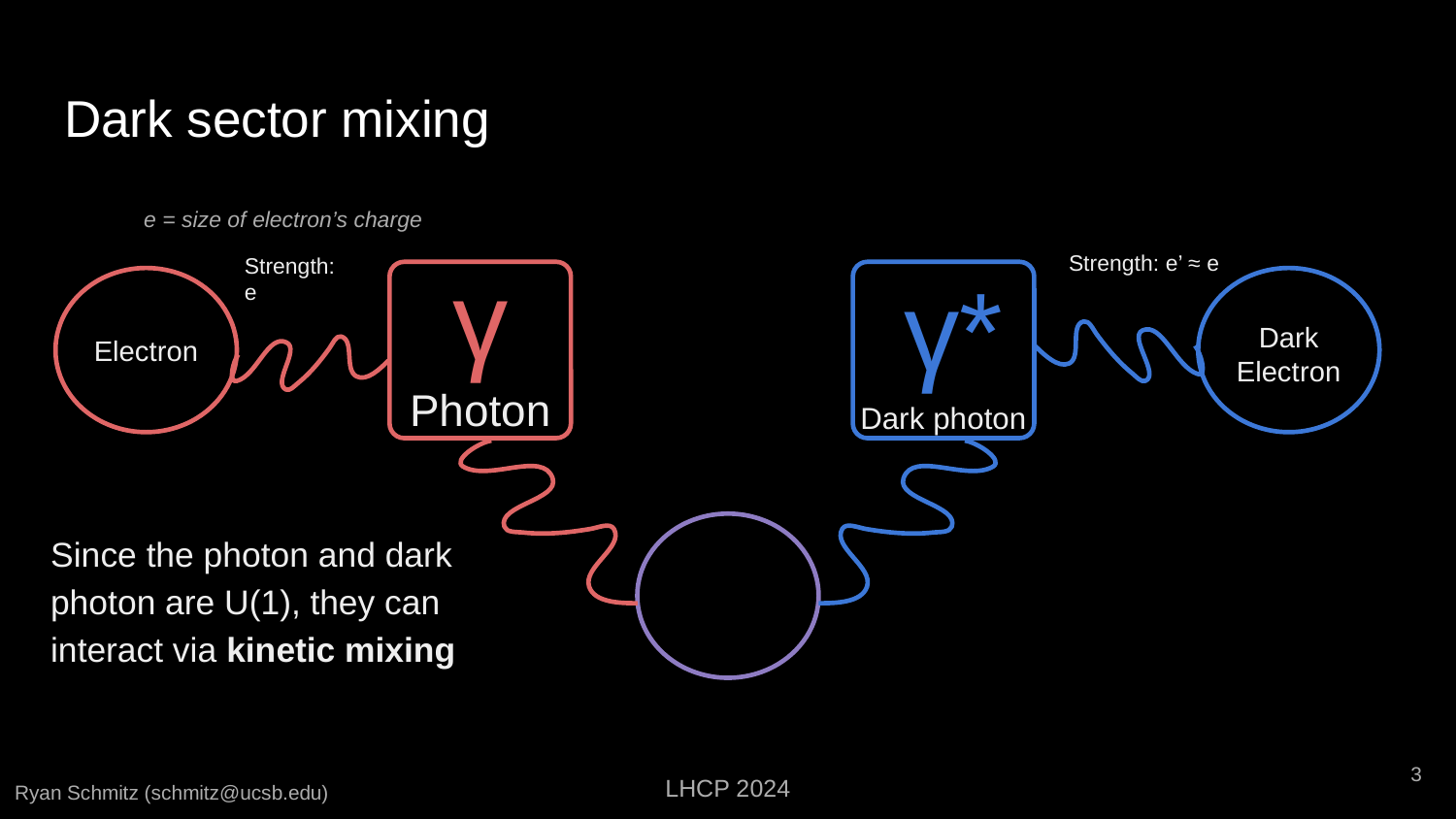

# Dark sector mixing
e = size of electron’s charge
γ
Strength: e’ ≈ e
Strength: e
γ*

Dark Electron

Electron
Photon
Dark photon

Since the photon and dark photon are U(1), they can interact via kinetic mixing

3